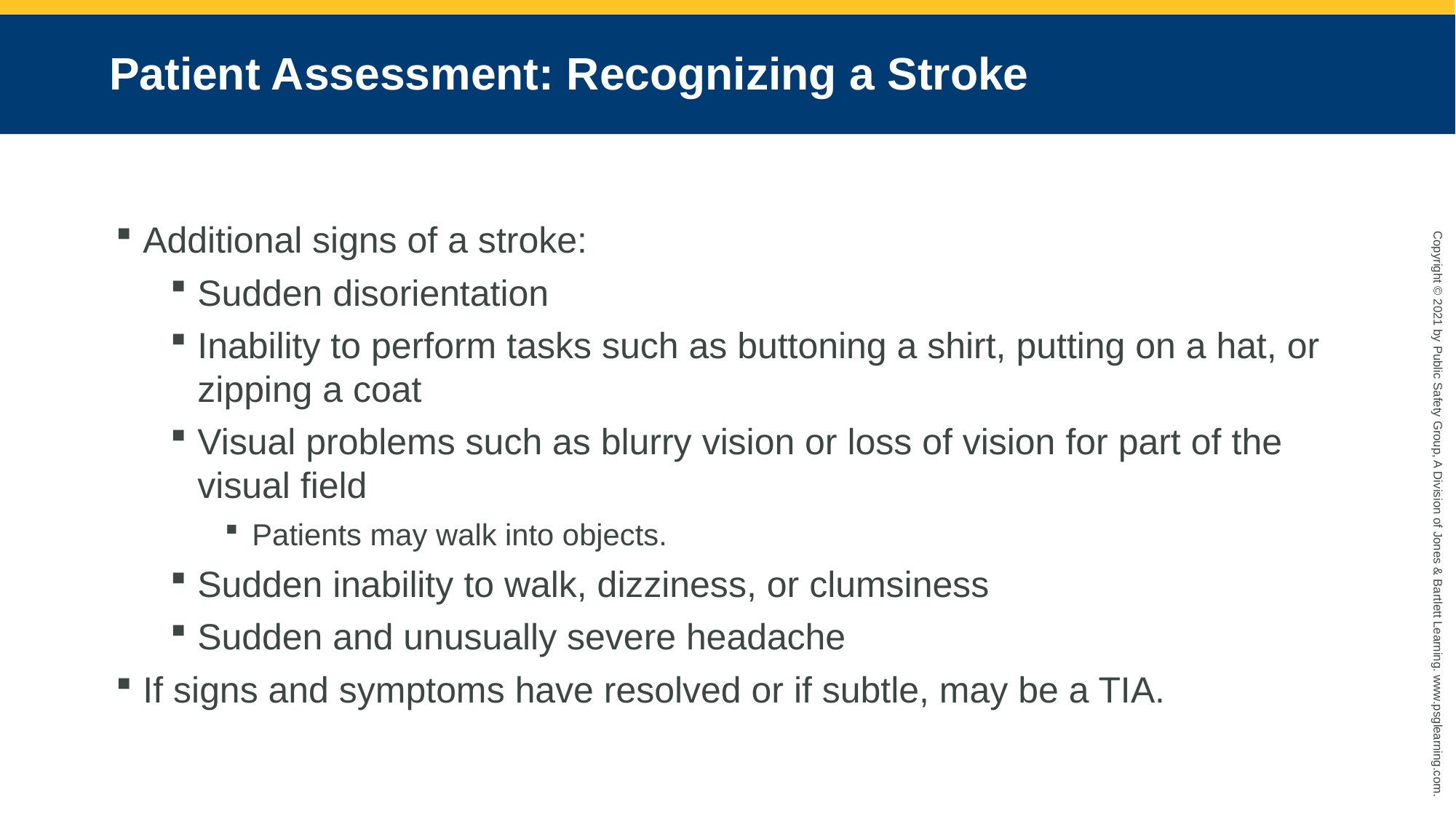

# Patient Assessment: Recognizing a Stroke
Additional signs of a stroke:
Sudden disorientation
Inability to perform tasks such as buttoning a shirt, putting on a hat, or zipping a coat
Visual problems such as blurry vision or loss of vision for part of the visual field
Patients may walk into objects.
Sudden inability to walk, dizziness, or clumsiness
Sudden and unusually severe headache
If signs and symptoms have resolved or if subtle, may be a TIA.